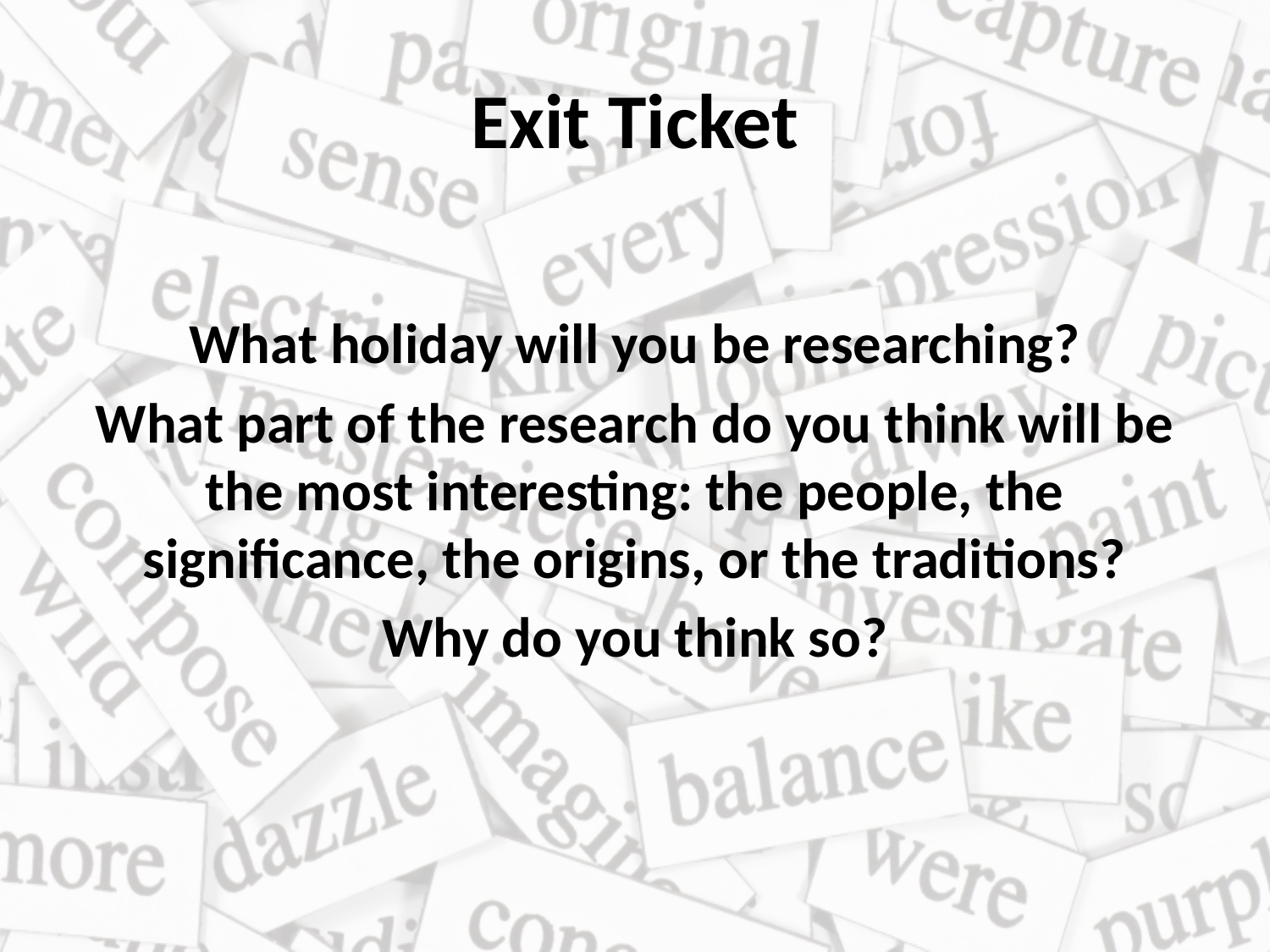

# Exit Ticket

What holiday will you be researching?
What part of the research do you think will be the most interesting: the people, the significance, the origins, or the traditions?
Why do you think so?